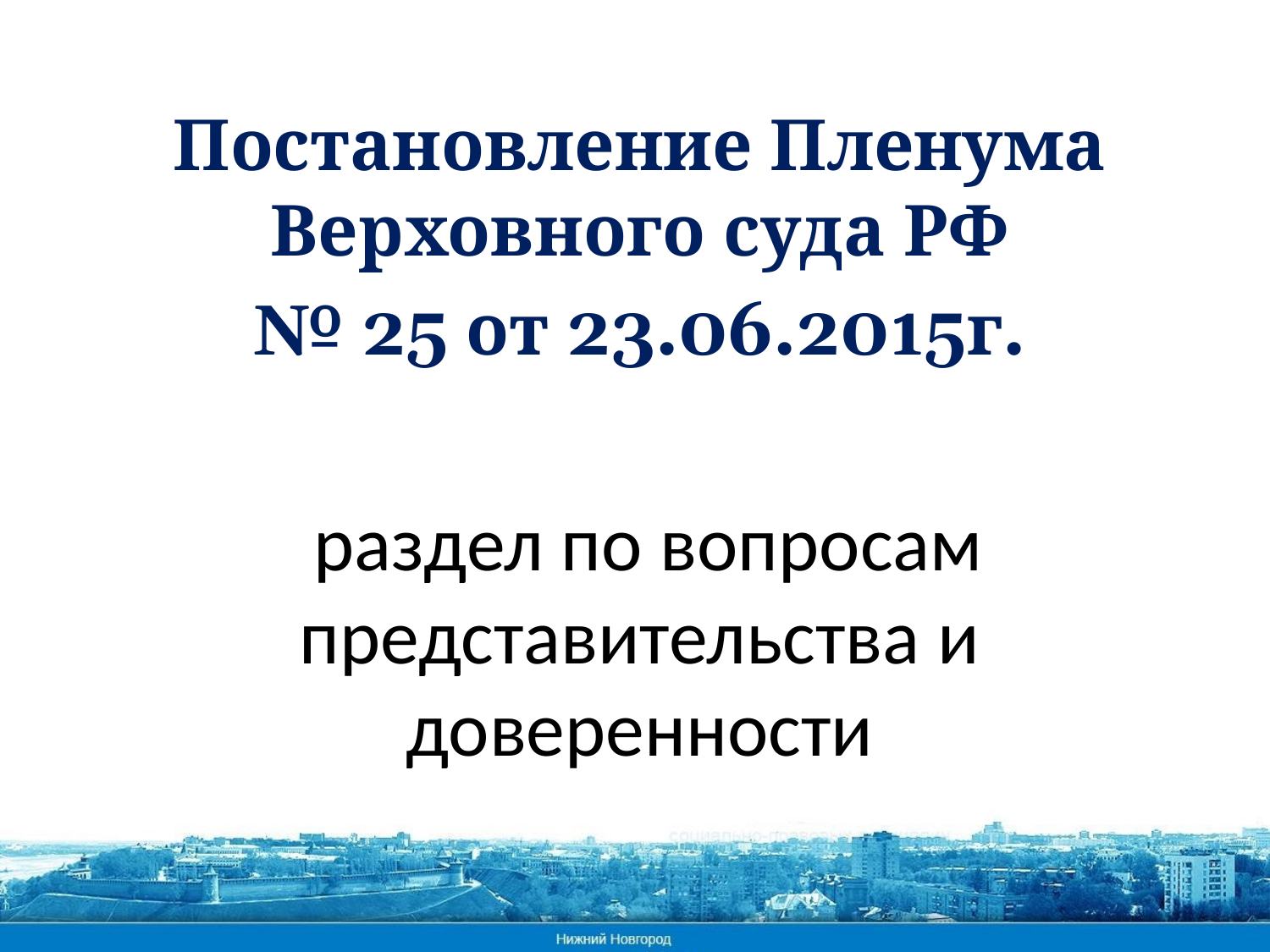

Постановление Пленума Верховного суда РФ
№ 25 от 23.06.2015г.

 раздел по вопросам представительства и доверенности